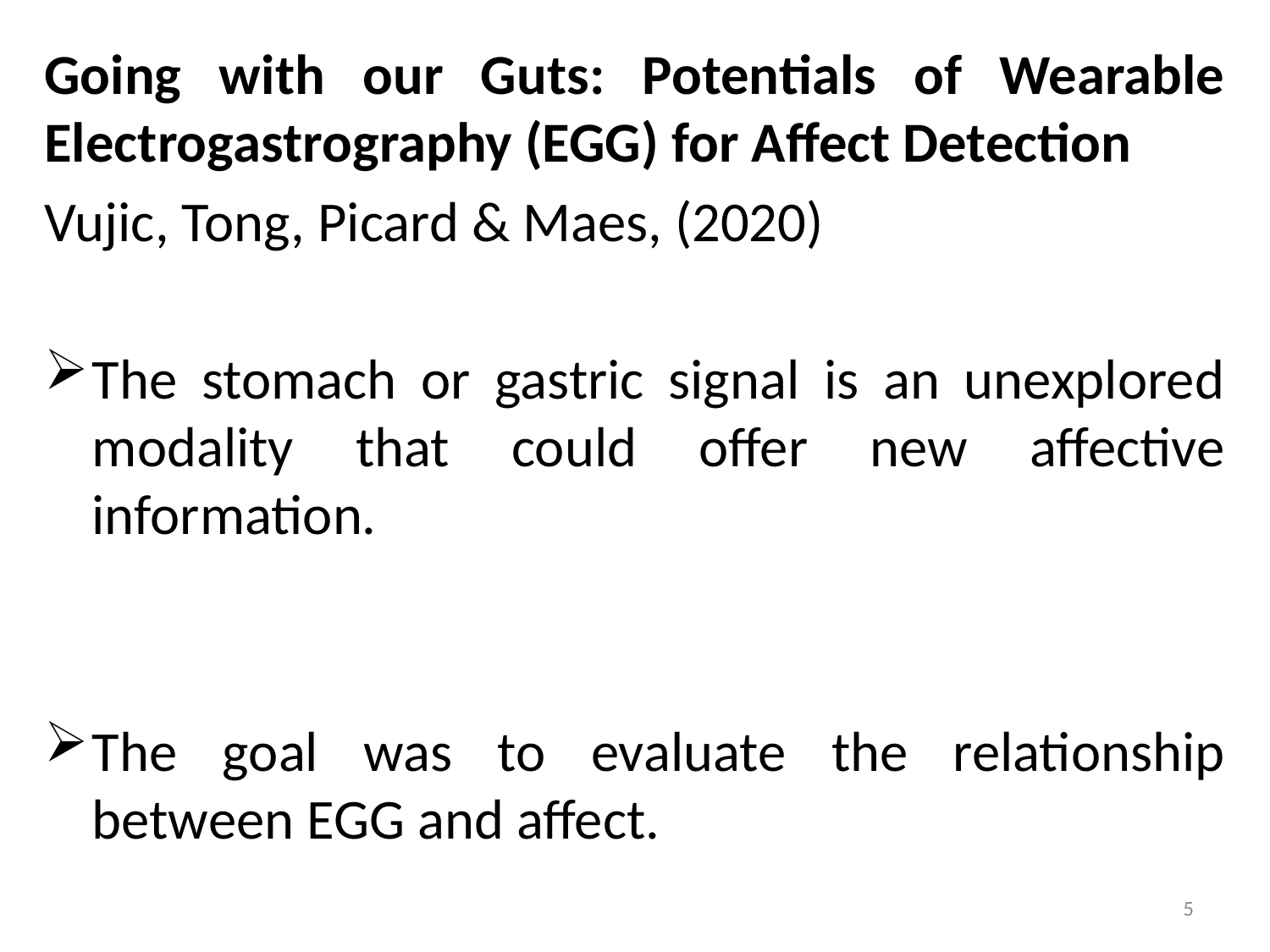

Going with our Guts: Potentials of Wearable Electrogastrography (EGG) for Affect Detection
Vujic, Tong, Picard & Maes, (2020)

The stomach or gastric signal is an unexplored modality that could offer new affective information.

The goal was to evaluate the relationship between EGG and affect.
5